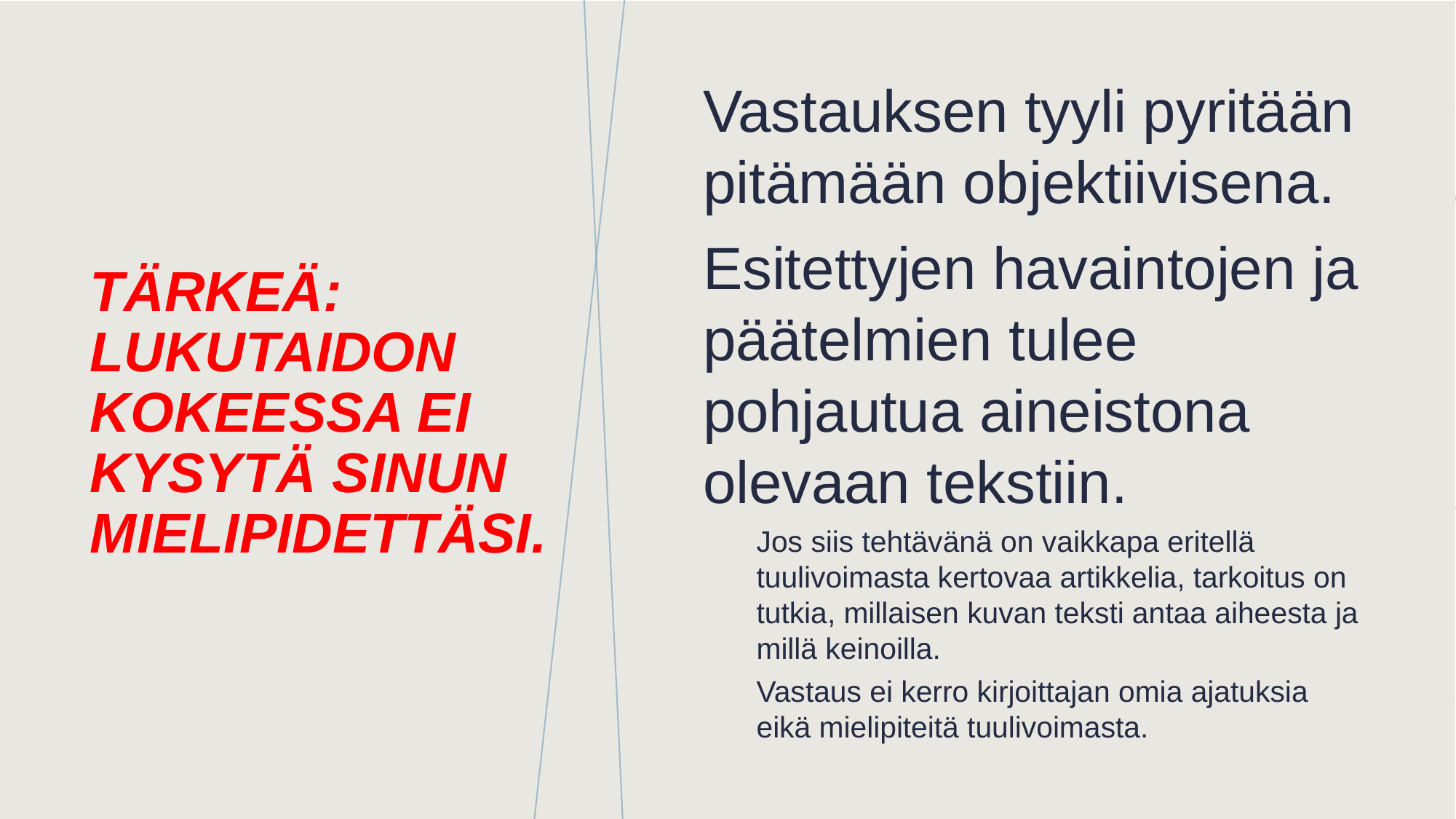

Vastauksen tyyli pyritään pitämään objektiivisena.
Esitettyjen havaintojen ja päätelmien tulee pohjautua aineistona olevaan tekstiin.
Jos siis tehtävänä on vaikkapa eritellä tuulivoimasta kertovaa artikkelia, tarkoitus on tutkia, millaisen kuvan teksti antaa aiheesta ja millä keinoilla.
Vastaus ei kerro kirjoittajan omia ajatuksia eikä mielipiteitä tuulivoimasta.
# TÄRKEÄ: LUKUTAIDON KOKEESSA ei KYSYTÄ SINUN mielipidettäSI.